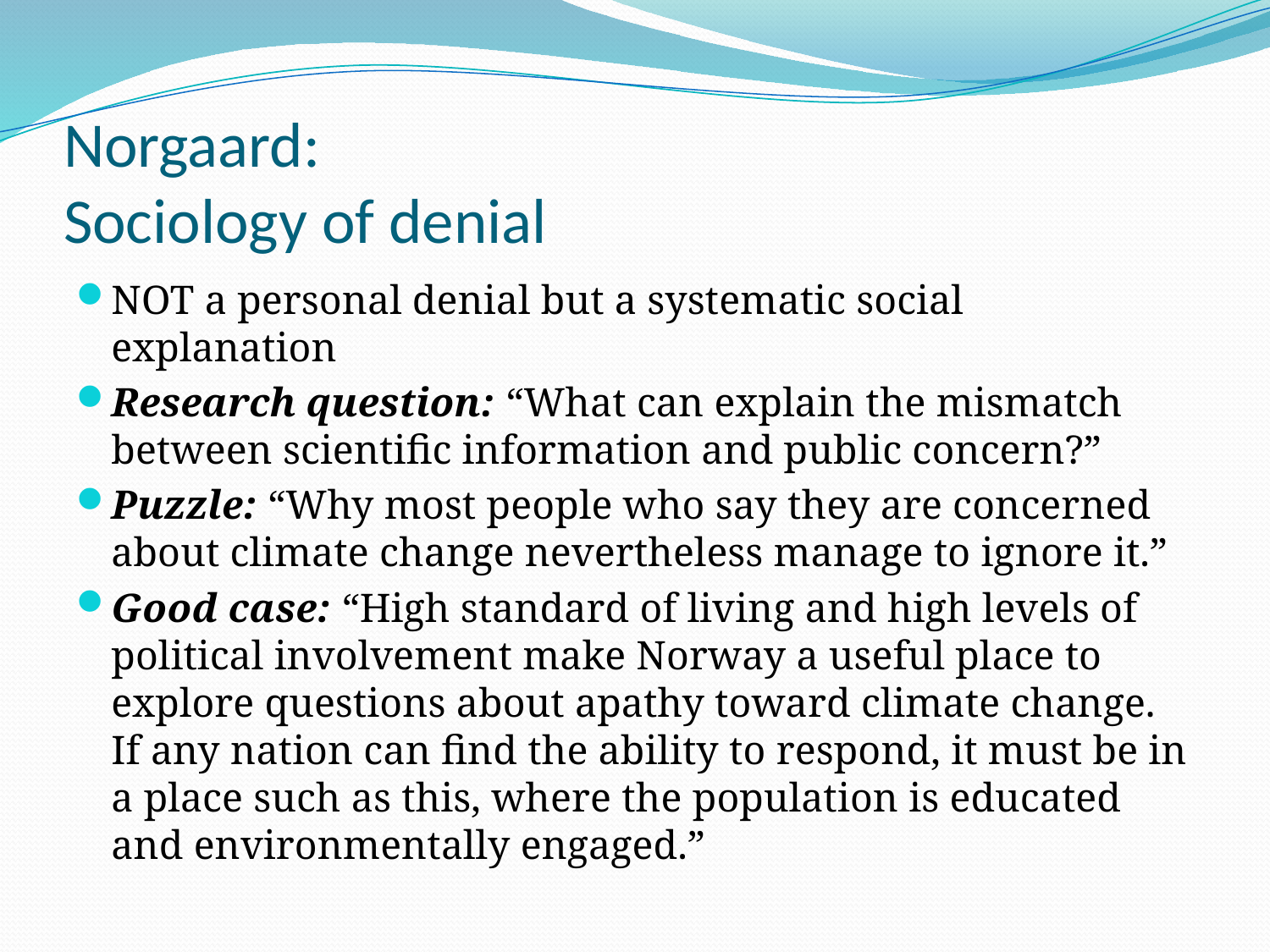

# Norgaard: Sociology of denial
NOT a personal denial but a systematic social explanation
Research question: “What can explain the mismatch between scientific information and public concern?”
Puzzle: “Why most people who say they are concerned about climate change nevertheless manage to ignore it.”
Good case: “High standard of living and high levels of political involvement make Norway a useful place to explore questions about apathy toward climate change. If any nation can find the ability to respond, it must be in a place such as this, where the population is educated and environmentally engaged.”